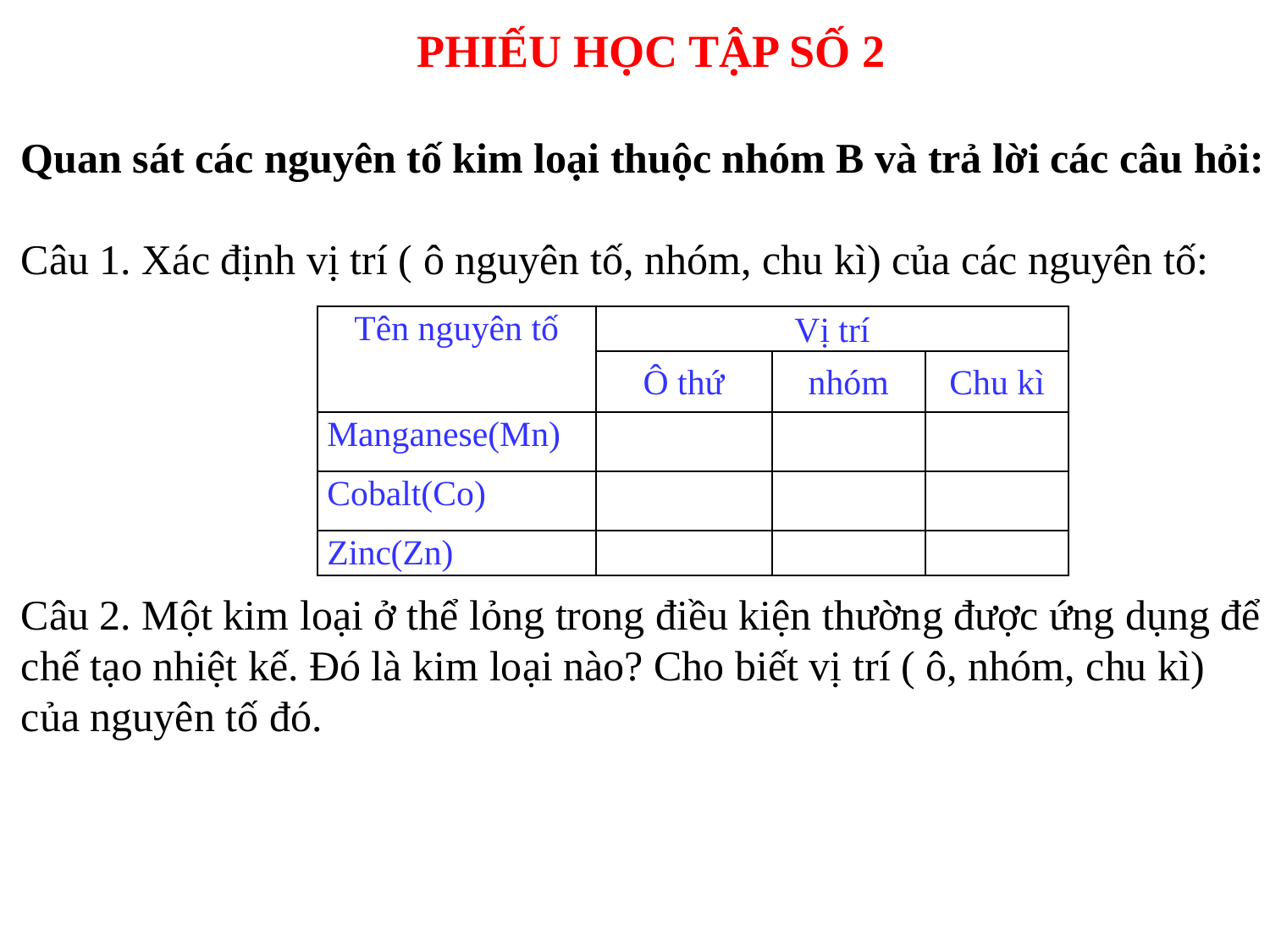

PHIẾU HỌC TẬP SỐ 2

Quan sát các nguyên tố kim loại thuộc nhóm B và trả lời các câu hỏi:

Câu 1. Xác định vị trí ( ô nguyên tố, nhóm, chu kì) của các nguyên tố:

Câu 2. Một kim loại ở thể lỏng trong điều kiện thường được ứng dụng để chế tạo nhiệt kế. Đó là kim loại nào? Cho biết vị trí ( ô, nhóm, chu kì) của nguyên tố đó.
| Tên nguyên tố | Vị trí |  |  |
| --- | --- | --- | --- |
|  | Ô thứ | nhóm | Chu kì |
| Manganese(Mn) |  |  |  |
| Cobalt(Co) |  |  |  |
| Zinc(Zn) |  |  |  |